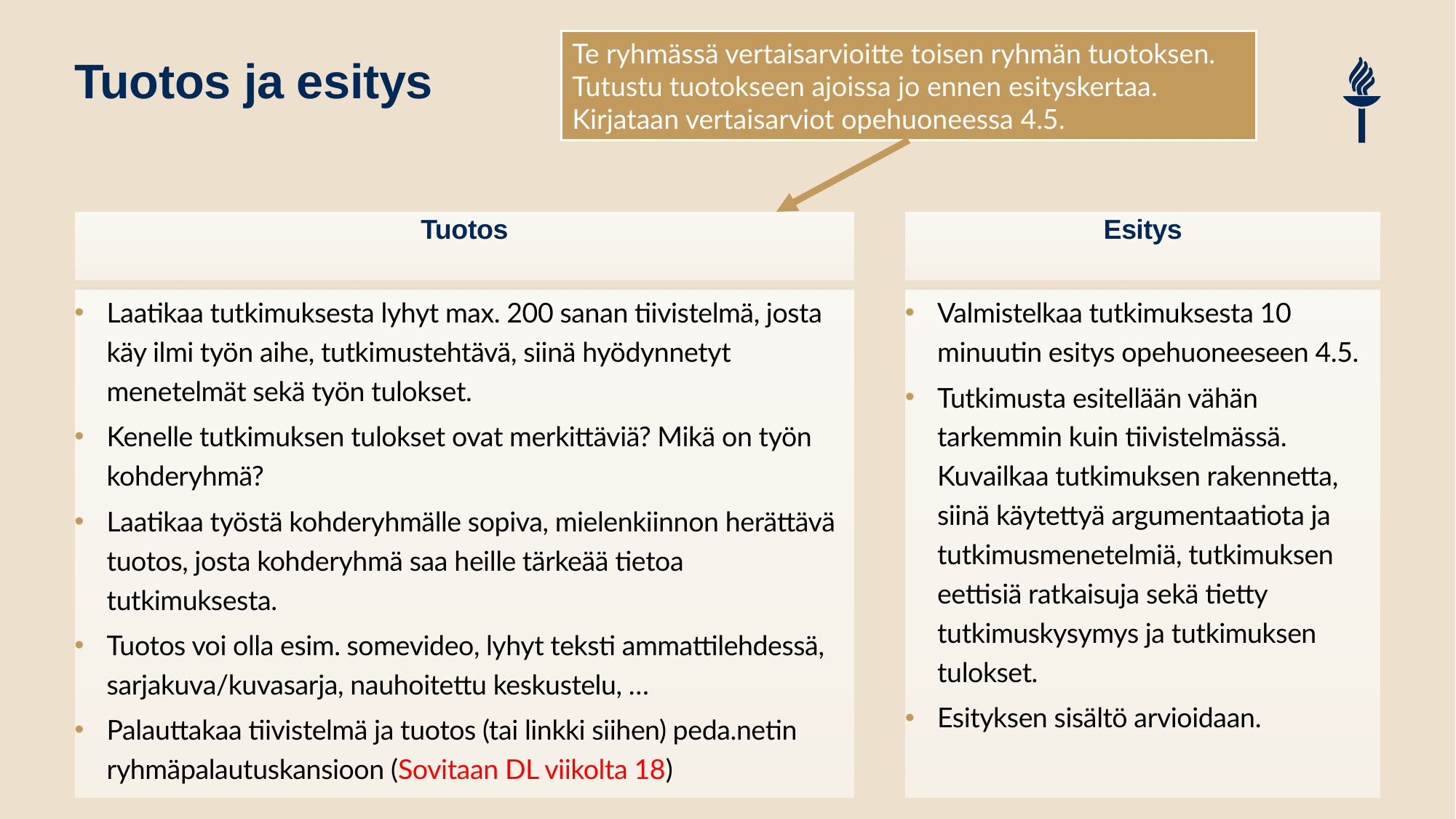

Te ryhmässä vertaisarvioitte toisen ryhmän tuotoksen. Tutustu tuotokseen ajoissa jo ennen esityskertaa. Kirjataan vertaisarviot opehuoneessa 4.5.
# Tuotos ja esitys
Tuotos
Esitys
Laatikaa tutkimuksesta lyhyt max. 200 sanan tiivistelmä, josta käy ilmi työn aihe, tutkimustehtävä, siinä hyödynnetyt menetelmät sekä työn tulokset.
Kenelle tutkimuksen tulokset ovat merkittäviä? Mikä on työn kohderyhmä?
Laatikaa työstä kohderyhmälle sopiva, mielenkiinnon herättävä tuotos, josta kohderyhmä saa heille tärkeää tietoa tutkimuksesta.
Tuotos voi olla esim. somevideo, lyhyt teksti ammattilehdessä, sarjakuva/kuvasarja, nauhoitettu keskustelu, …
Palauttakaa tiivistelmä ja tuotos (tai linkki siihen) peda.netin ryhmäpalautuskansioon (Sovitaan DL viikolta 18)
Valmistelkaa tutkimuksesta 10 minuutin esitys opehuoneeseen 4.5.
Tutkimusta esitellään vähän tarkemmin kuin tiivistelmässä. Kuvailkaa tutkimuksen rakennetta, siinä käytettyä argumentaatiota ja tutkimusmenetelmiä, tutkimuksen eettisiä ratkaisuja sekä tietty tutkimuskysymys ja tutkimuksen tulokset.
Esityksen sisältö arvioidaan.